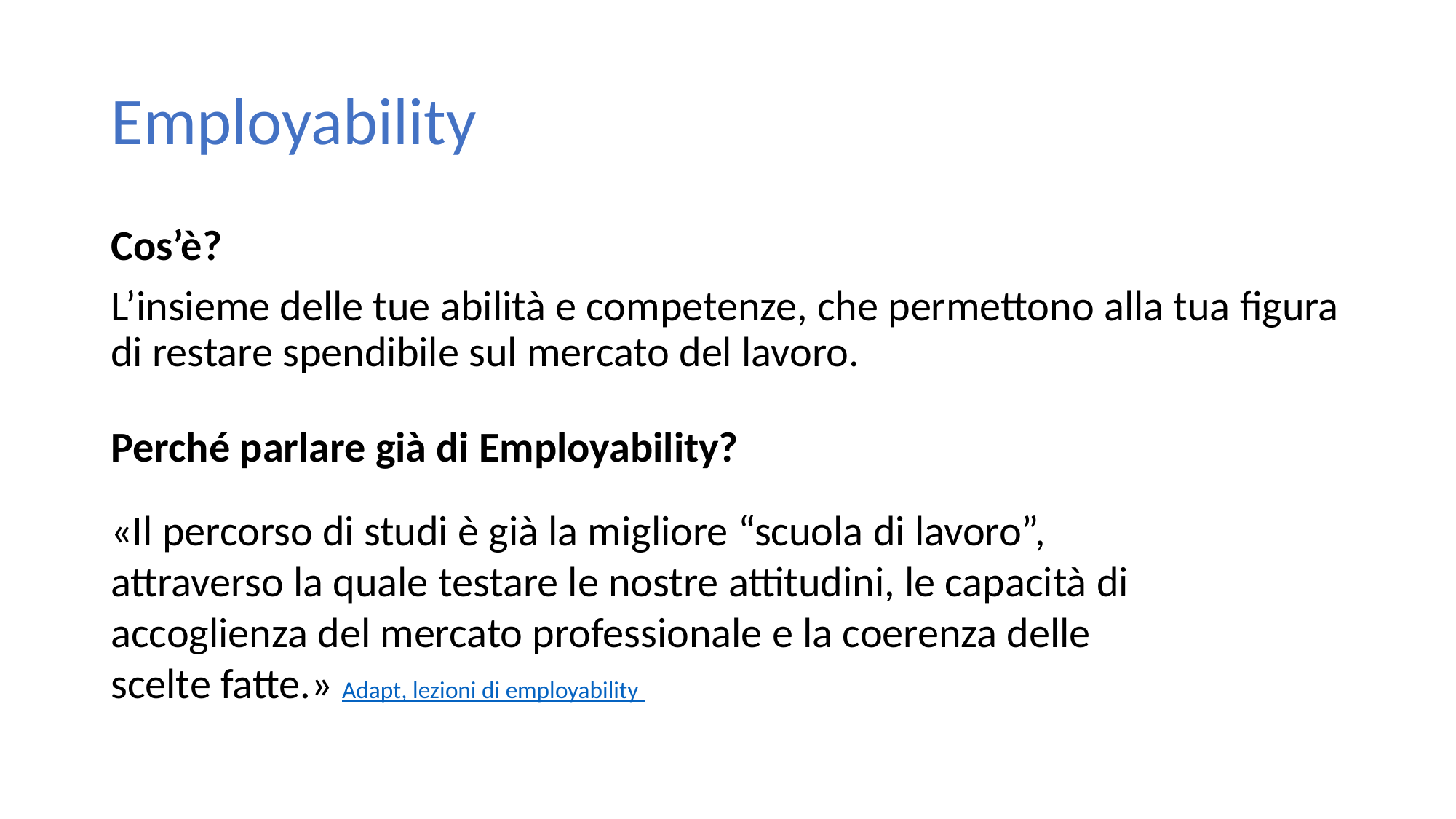

# Employability
Cos’è?
L’insieme delle tue abilità e competenze, che permettono alla tua figura di restare spendibile sul mercato del lavoro.
Perché parlare già di Employability?

«Il percorso di studi è già la migliore “scuola di lavoro”, attraverso la quale testare le nostre attitudini, le capacità di accoglienza del mercato professionale e la coerenza delle scelte fatte.» Adapt, lezioni di employability